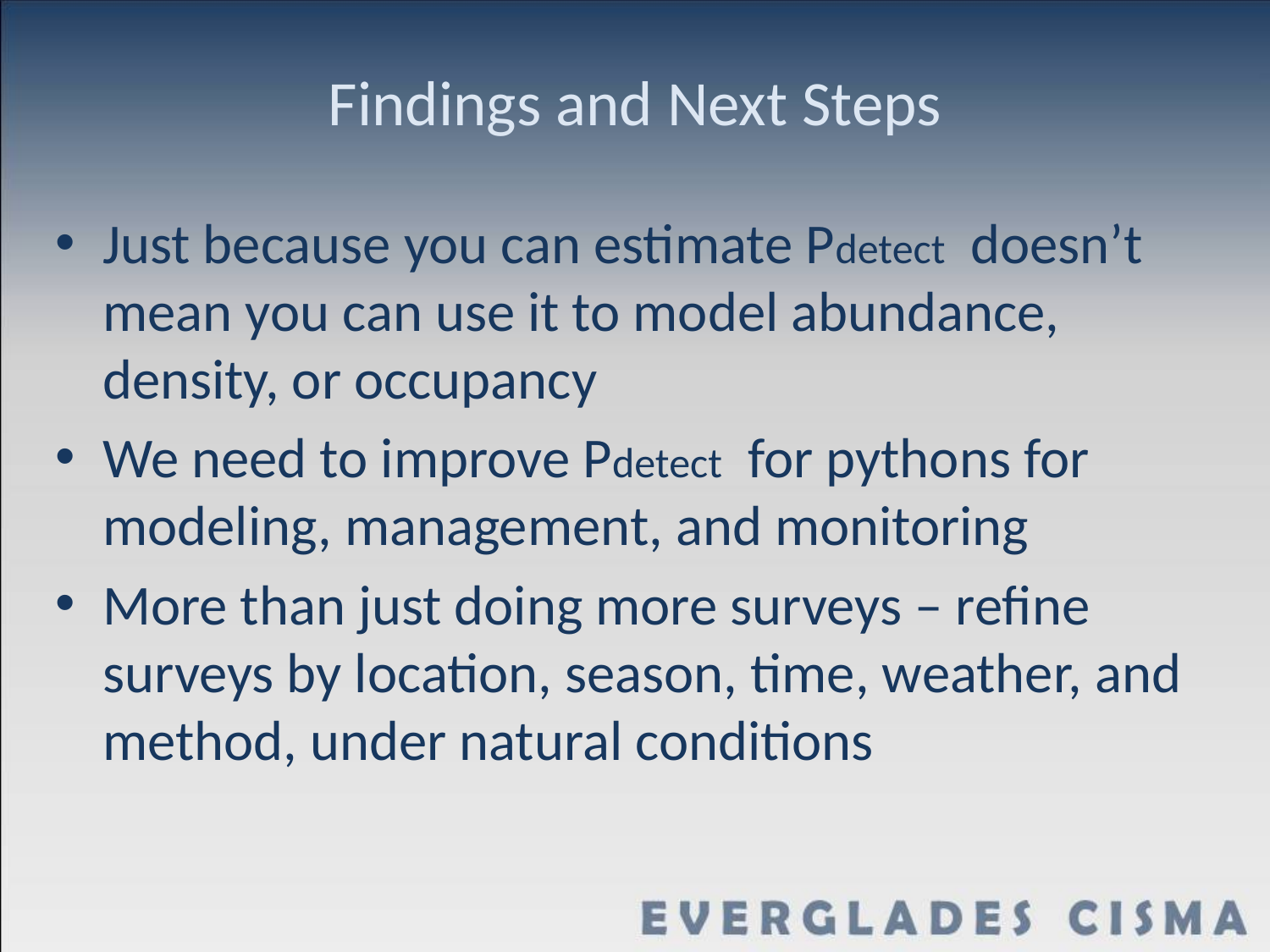

# Findings and Next Steps
Just because you can estimate Pdetect  doesn’t mean you can use it to model abundance, density, or occupancy
We need to improve Pdetect  for pythons for modeling, management, and monitoring
More than just doing more surveys – refine surveys by location, season, time, weather, and method, under natural conditions